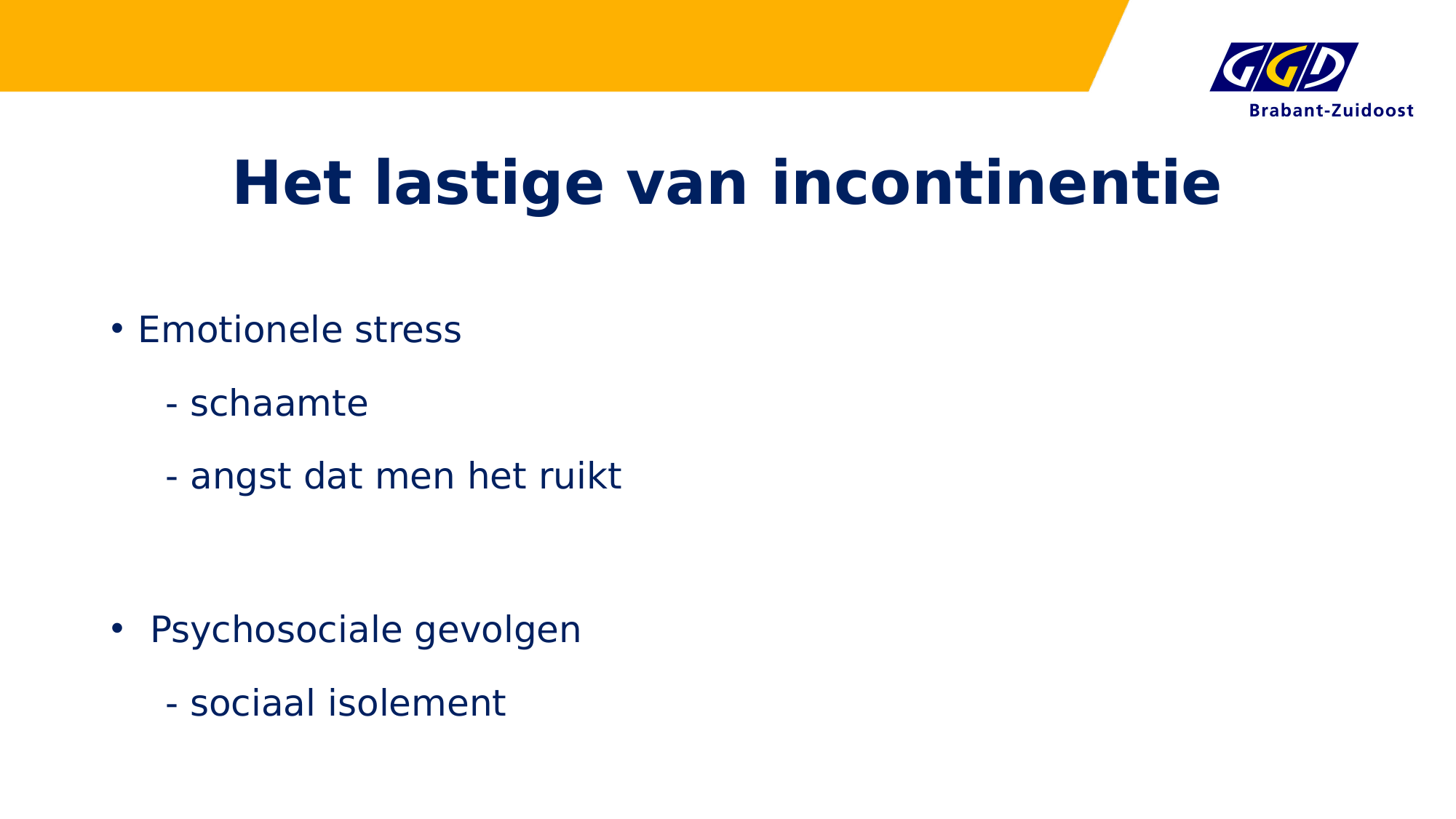

# Het lastige van incontinentie
Emotionele stress
- schaamte
- angst dat men het ruikt

 Psychosociale gevolgen
- sociaal isolement